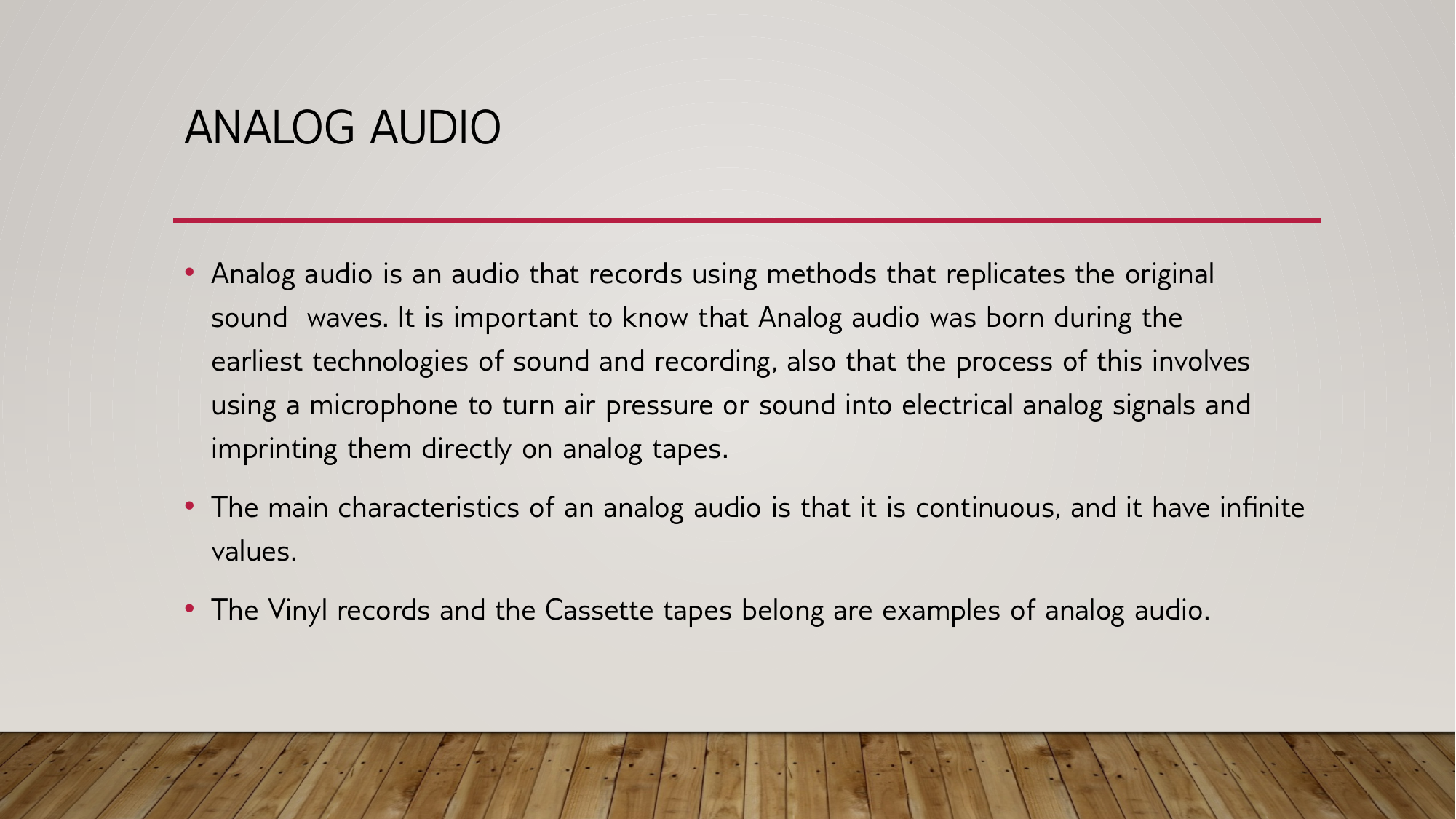

# Analog audio
Analog audio is an audio that records using methods that replicates the original sound  waves. It is important to know that Analog audio was born during the earliest technologies of sound and recording, also that the process of this involves using a microphone to turn air pressure or sound into electrical analog signals and imprinting them directly on analog tapes.
The main characteristics of an analog audio is that it is continuous, and it have infinite values.
The Vinyl records and the Cassette tapes belong are examples of analog audio.